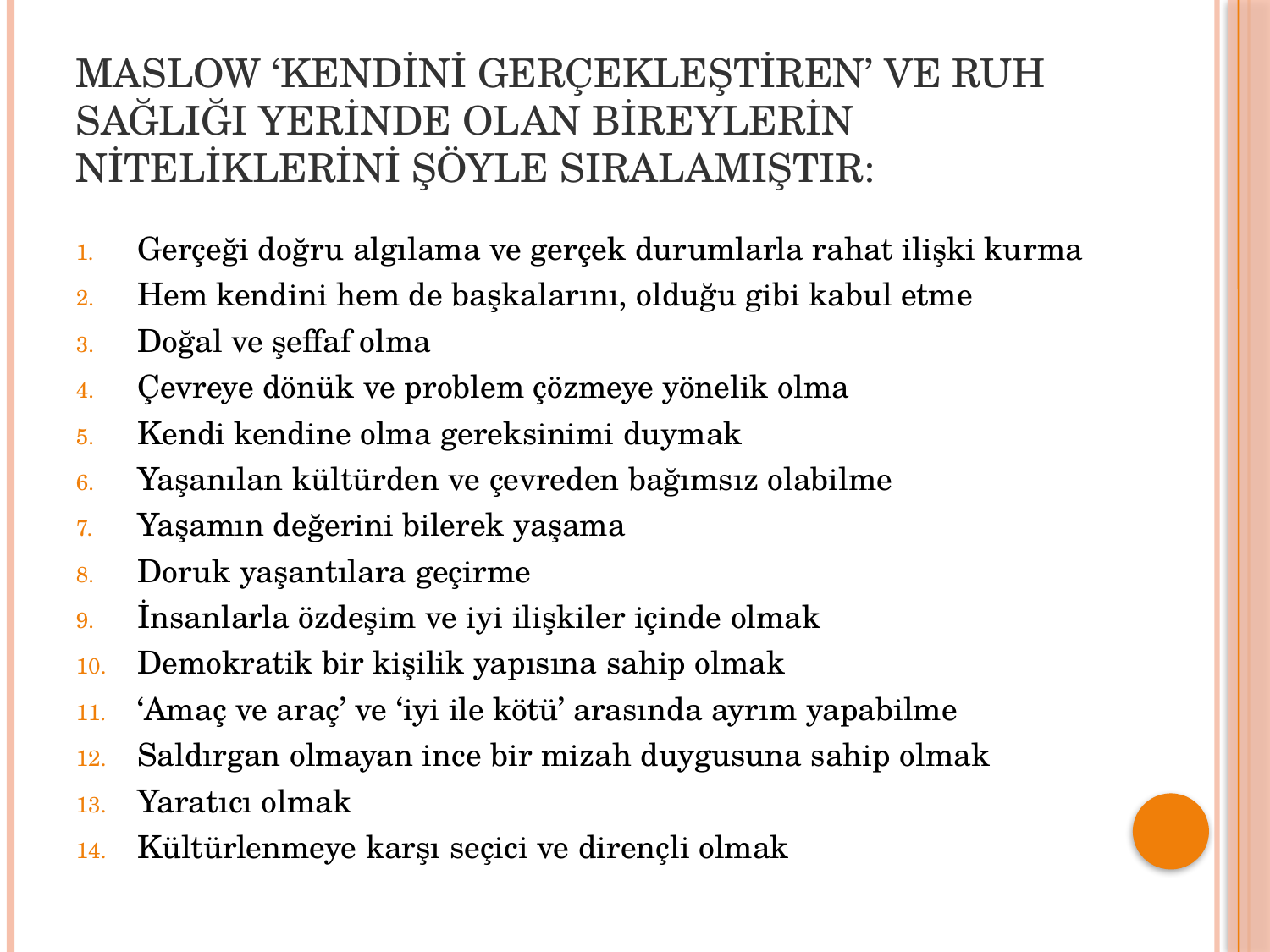

# Maslow ‘kendini gerçekleştiren’ ve ruh sağlığı yerinde olan bireylerin niteliklerini şöyle sıralamıştır:
Gerçeği doğru algılama ve gerçek durumlarla rahat ilişki kurma
Hem kendini hem de başkalarını, olduğu gibi kabul etme
Doğal ve şeffaf olma
Çevreye dönük ve problem çözmeye yönelik olma
Kendi kendine olma gereksinimi duymak
Yaşanılan kültürden ve çevreden bağımsız olabilme
Yaşamın değerini bilerek yaşama
Doruk yaşantılara geçirme
İnsanlarla özdeşim ve iyi ilişkiler içinde olmak
Demokratik bir kişilik yapısına sahip olmak
‘Amaç ve araç’ ve ‘iyi ile kötü’ arasında ayrım yapabilme
Saldırgan olmayan ince bir mizah duygusuna sahip olmak
Yaratıcı olmak
Kültürlenmeye karşı seçici ve dirençli olmak